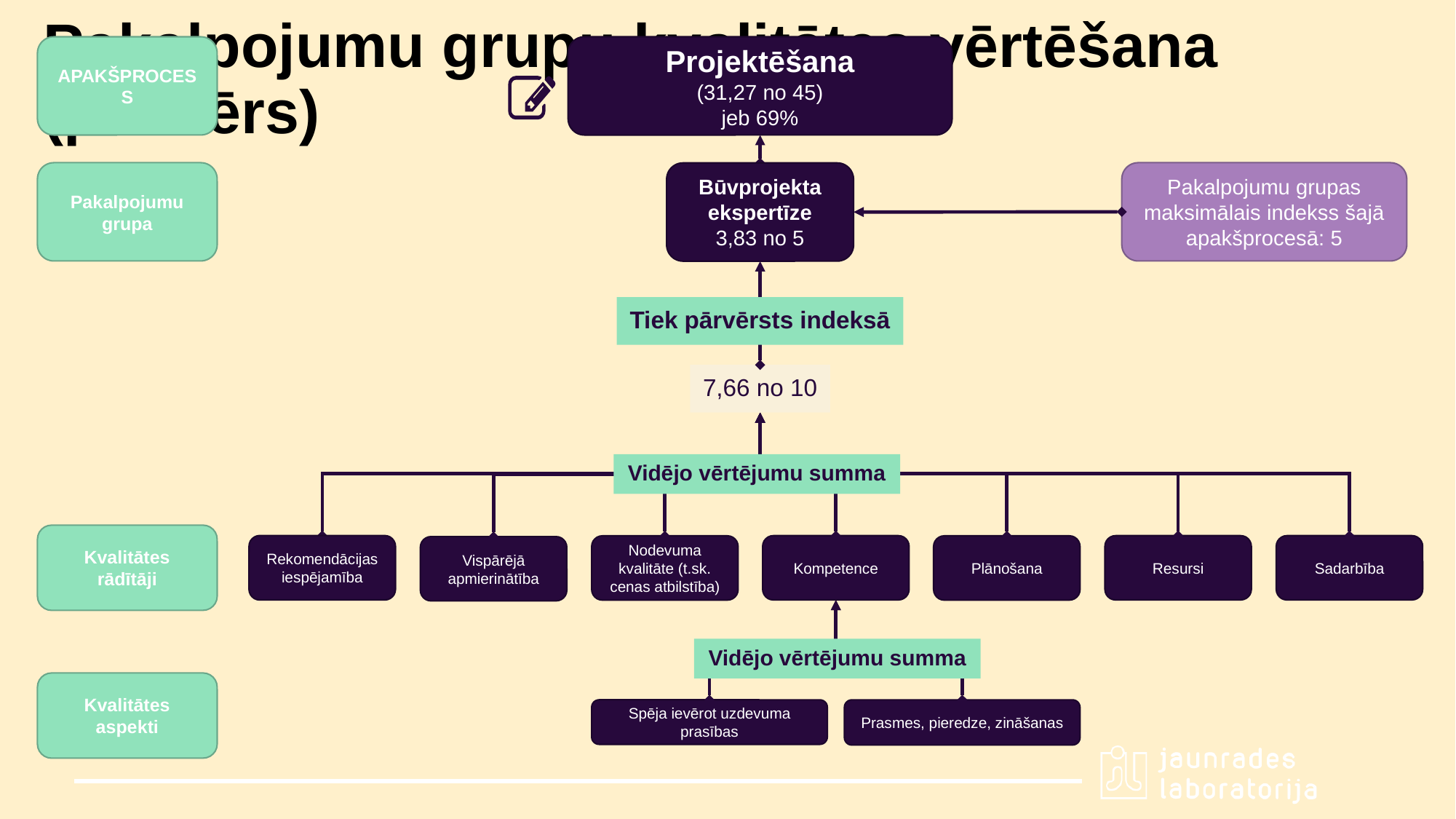

# Pakalpojumu grupu kvalitātes vērtēšana (piemērs)
Projektēšana
(31,27 no 45)
jeb 69%
APAKŠPROCESS

Pakalpojumu grupa
Pakalpojumu grupas maksimālais indekss šajā apakšprocesā: 5
Būvprojekta ekspertīze
3,83 no 5
Tiek pārvērsts indeksā
7,66 no 10
Vidējo vērtējumu summa
Kvalitātes rādītāji
Rekomendācijas iespējamība
Kompetence
Resursi
Sadarbība
Nodevuma kvalitāte (t.sk. cenas atbilstība)
Plānošana
Vispārējā apmierinātība
Vidējo vērtējumu summa
Kvalitātes aspekti
Spēja ievērot uzdevuma prasības
Prasmes, pieredze, zināšanas